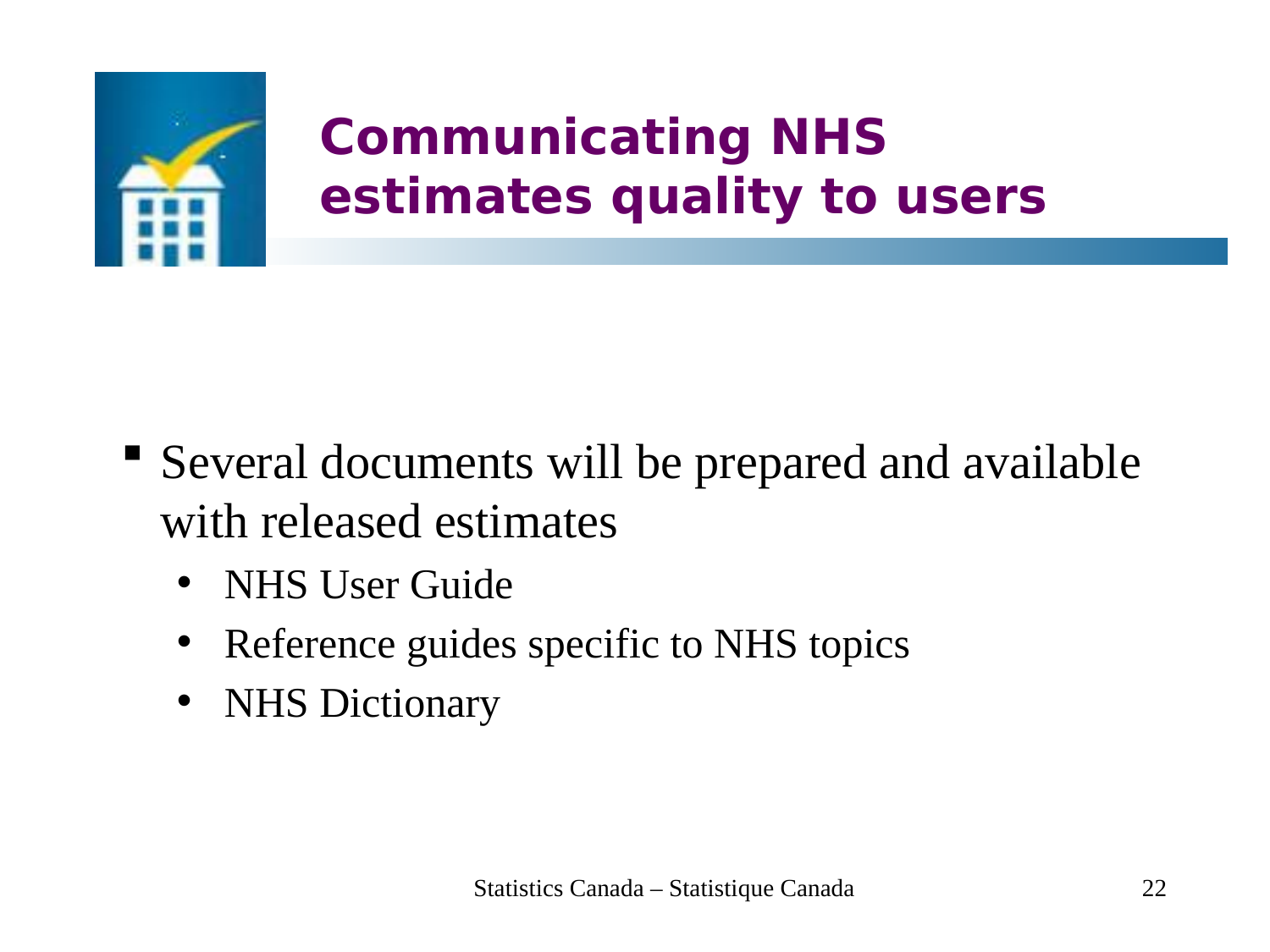

# Communicating NHS estimates quality to users

Several documents will be prepared and available with released estimates
NHS User Guide
Reference guides specific to NHS topics
NHS Dictionary

Statistics Canada – Statistique Canada
22